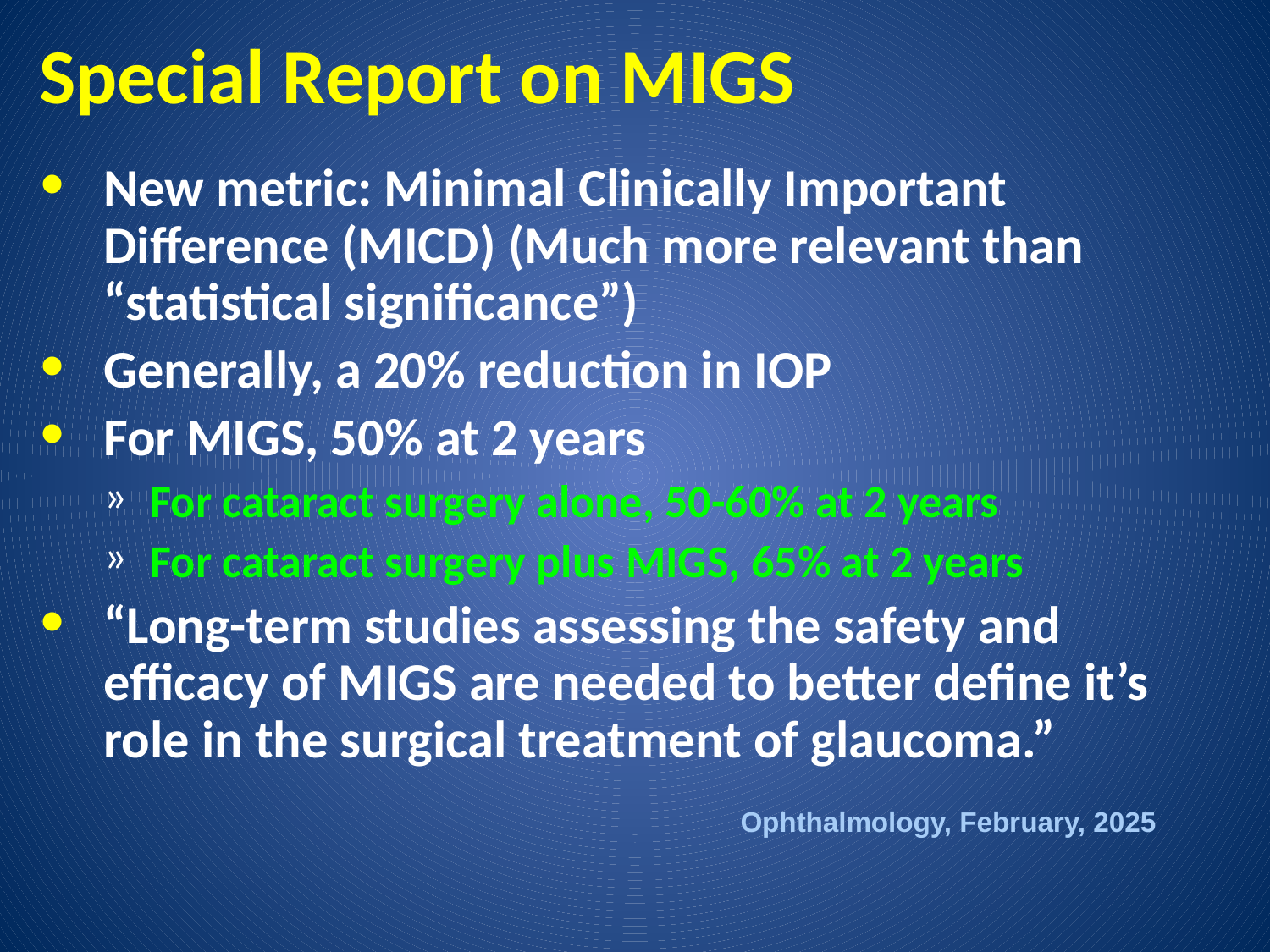

# Special Report on MIGS
New metric: Minimal Clinically Important Difference (MICD) (Much more relevant than “statistical significance”)
Generally, a 20% reduction in IOP
For MIGS, 50% at 2 years
For cataract surgery alone, 50-60% at 2 years
For cataract surgery plus MIGS, 65% at 2 years
“Long-term studies assessing the safety and efficacy of MIGS are needed to better define it’s role in the surgical treatment of glaucoma.”
Ophthalmology, February, 2025